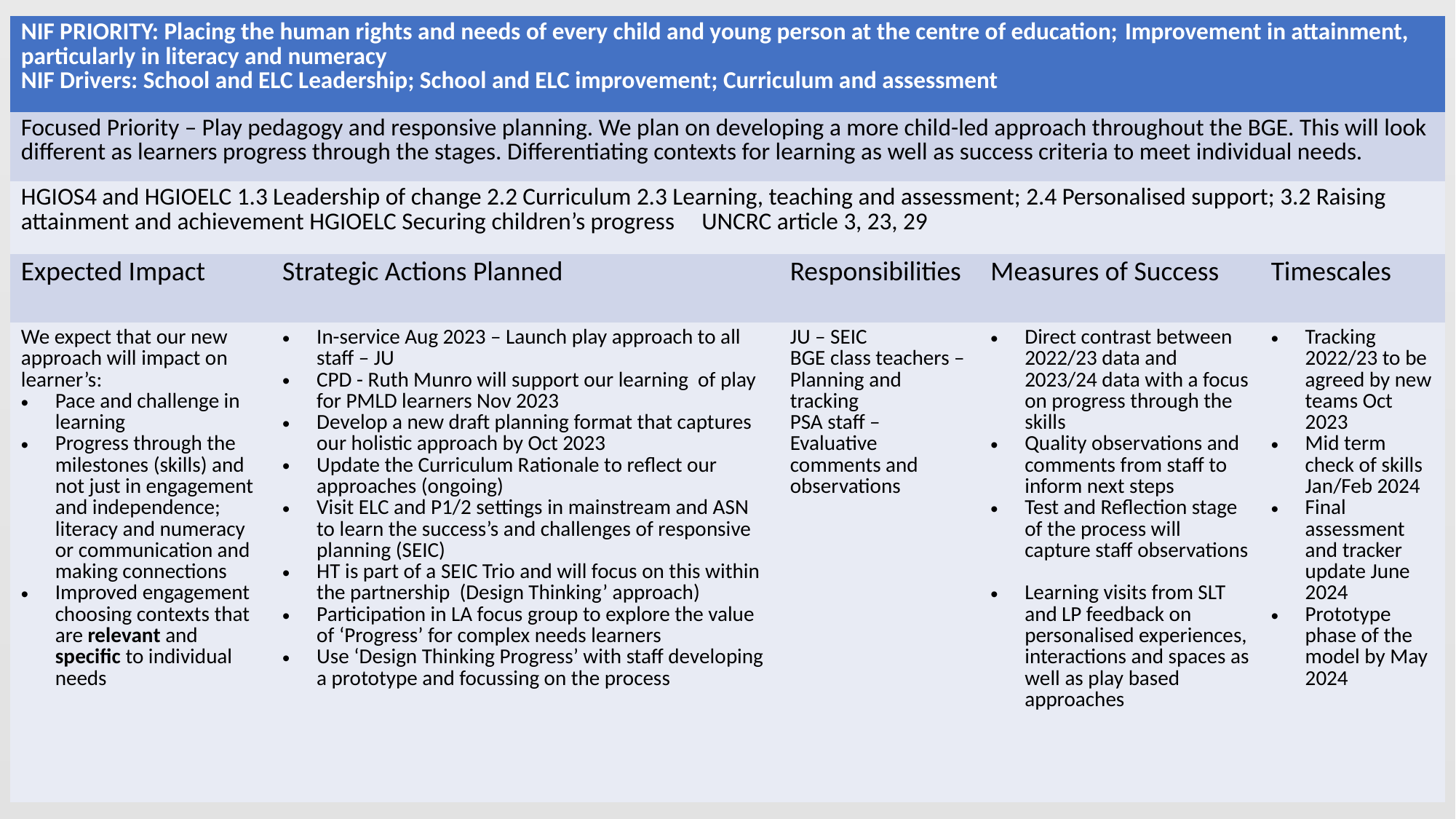

| NIF PRIORITY: Placing the human rights and needs of every child and young person at the centre of education; Improvement in attainment, particularly in literacy and numeracy NIF Drivers: School and ELC Leadership; School and ELC improvement; Curriculum and assessment |  |  |  |  |
| --- | --- | --- | --- | --- |
| Focused Priority – Play pedagogy and responsive planning. We plan on developing a more child-led approach throughout the BGE. This will look different as learners progress through the stages. Differentiating contexts for learning as well as success criteria to meet individual needs. |  |  |  |  |
| HGIOS4 and HGIOELC 1.3 Leadership of change 2.2 Curriculum 2.3 Learning, teaching and assessment; 2.4 Personalised support; 3.2 Raising attainment and achievement HGIOELC Securing children’s progress UNCRC article 3, 23, 29 |  |  |  |  |
| Expected Impact | Strategic Actions Planned | Responsibilities | Measures of Success | Timescales |
| We expect that our new approach will impact on learner’s: Pace and challenge in learning Progress through the milestones (skills) and not just in engagement and independence; literacy and numeracy or communication and making connections Improved engagement choosing contexts that are relevant and specific to individual needs | In-service Aug 2023 – Launch play approach to all staff – JU CPD - Ruth Munro will support our learning of play for PMLD learners Nov 2023 Develop a new draft planning format that captures our holistic approach by Oct 2023 Update the Curriculum Rationale to reflect our approaches (ongoing) Visit ELC and P1/2 settings in mainstream and ASN to learn the success’s and challenges of responsive planning (SEIC) HT is part of a SEIC Trio and will focus on this within the partnership (Design Thinking’ approach) Participation in LA focus group to explore the value of ‘Progress’ for complex needs learners Use ‘Design Thinking Progress’ with staff developing a prototype and focussing on the process | JU – SEIC BGE class teachers – Planning and tracking PSA staff – Evaluative comments and observations | Direct contrast between 2022/23 data and 2023/24 data with a focus on progress through the skills Quality observations and comments from staff to inform next steps Test and Reflection stage of the process will capture staff observations Learning visits from SLT and LP feedback on personalised experiences, interactions and spaces as well as play based approaches | Tracking 2022/23 to be agreed by new teams Oct 2023 Mid term check of skills Jan/Feb 2024 Final assessment and tracker update June 2024 Prototype phase of the model by May 2024 |
June 2021 - 22